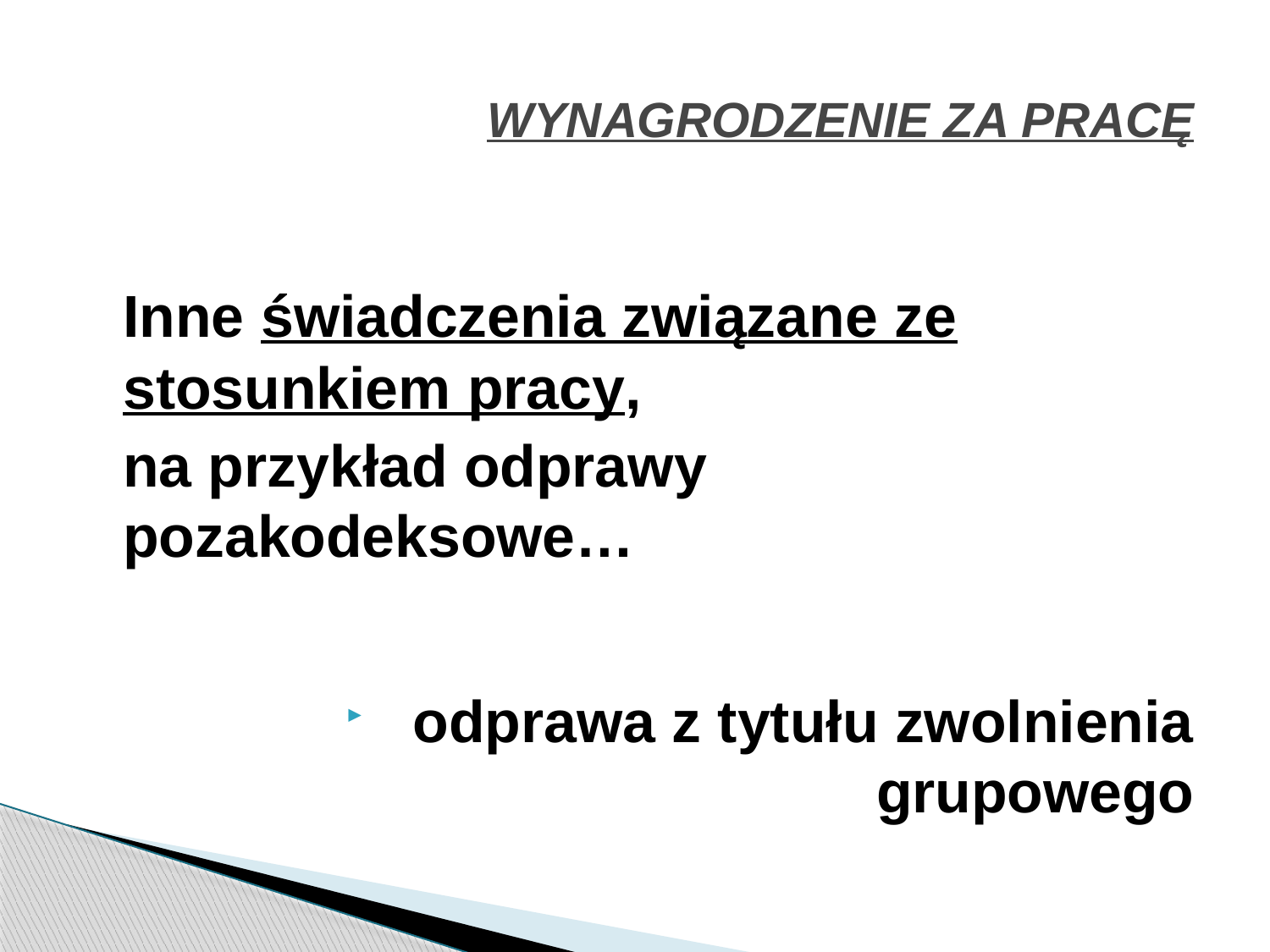

# WYNAGRODZENIE ZA PRACĘ

	Inne świadczenia związane ze stosunkiem pracy,
	na przykład odprawy pozakodeksowe…

 odprawa z tytułu zwolnienia grupowego